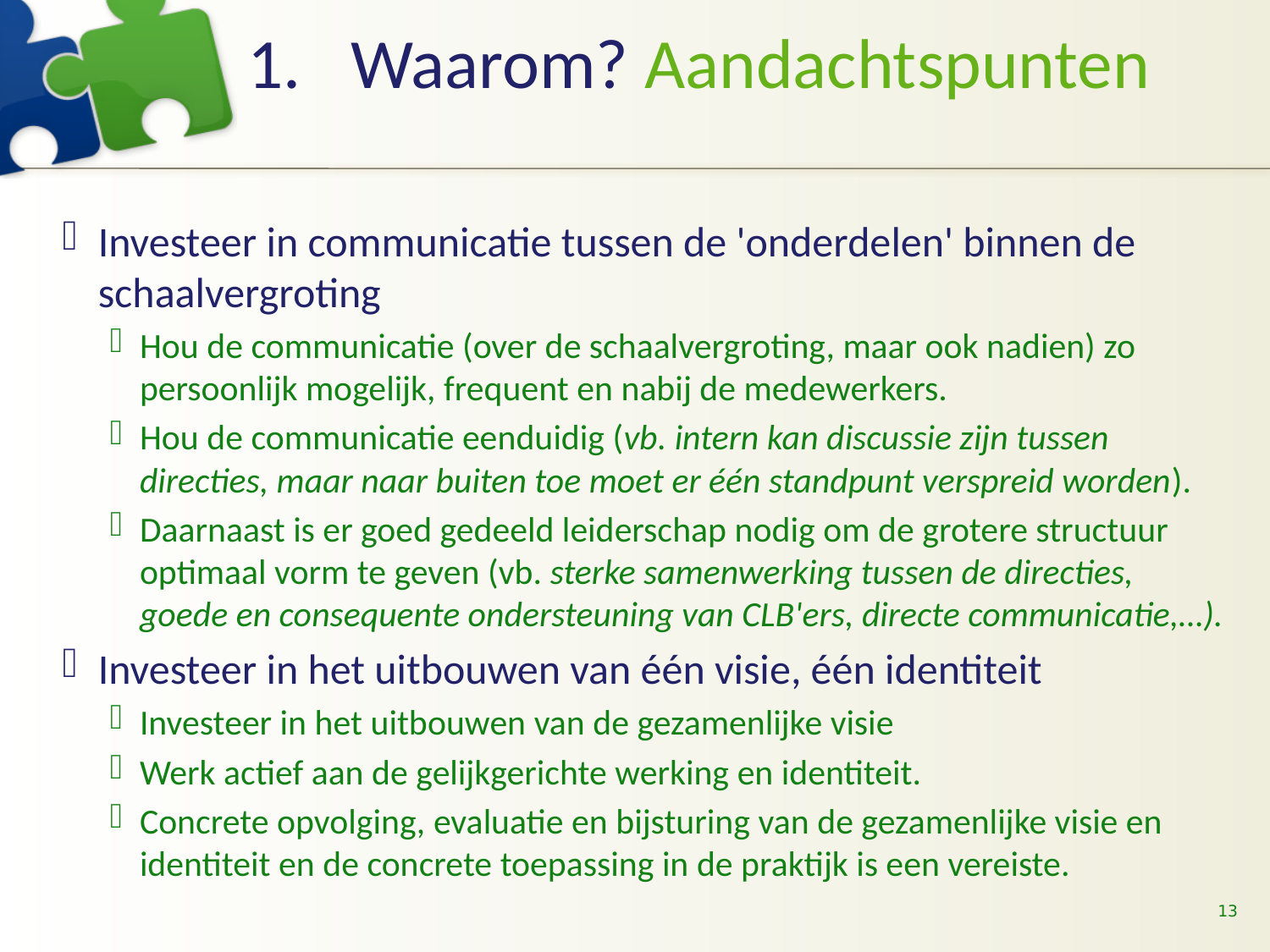

# Waarom? Aandachtspunten
Investeer in communicatie tussen de 'onderdelen' binnen de schaalvergroting
Hou de communicatie (over de schaalvergroting, maar ook nadien) zo persoonlijk mogelijk, frequent en nabij de medewerkers.
Hou de communicatie eenduidig (vb. intern kan discussie zijn tussen directies, maar naar buiten toe moet er één standpunt verspreid worden).
Daarnaast is er goed gedeeld leiderschap nodig om de grotere structuur optimaal vorm te geven (vb. sterke samenwerking tussen de directies, goede en consequente ondersteuning van CLB'ers, directe communicatie,…).
Investeer in het uitbouwen van één visie, één identiteit
Investeer in het uitbouwen van de gezamenlijke visie
Werk actief aan de gelijkgerichte werking en identiteit.
Concrete opvolging, evaluatie en bijsturing van de gezamenlijke visie en identiteit en de concrete toepassing in de praktijk is een vereiste.
13